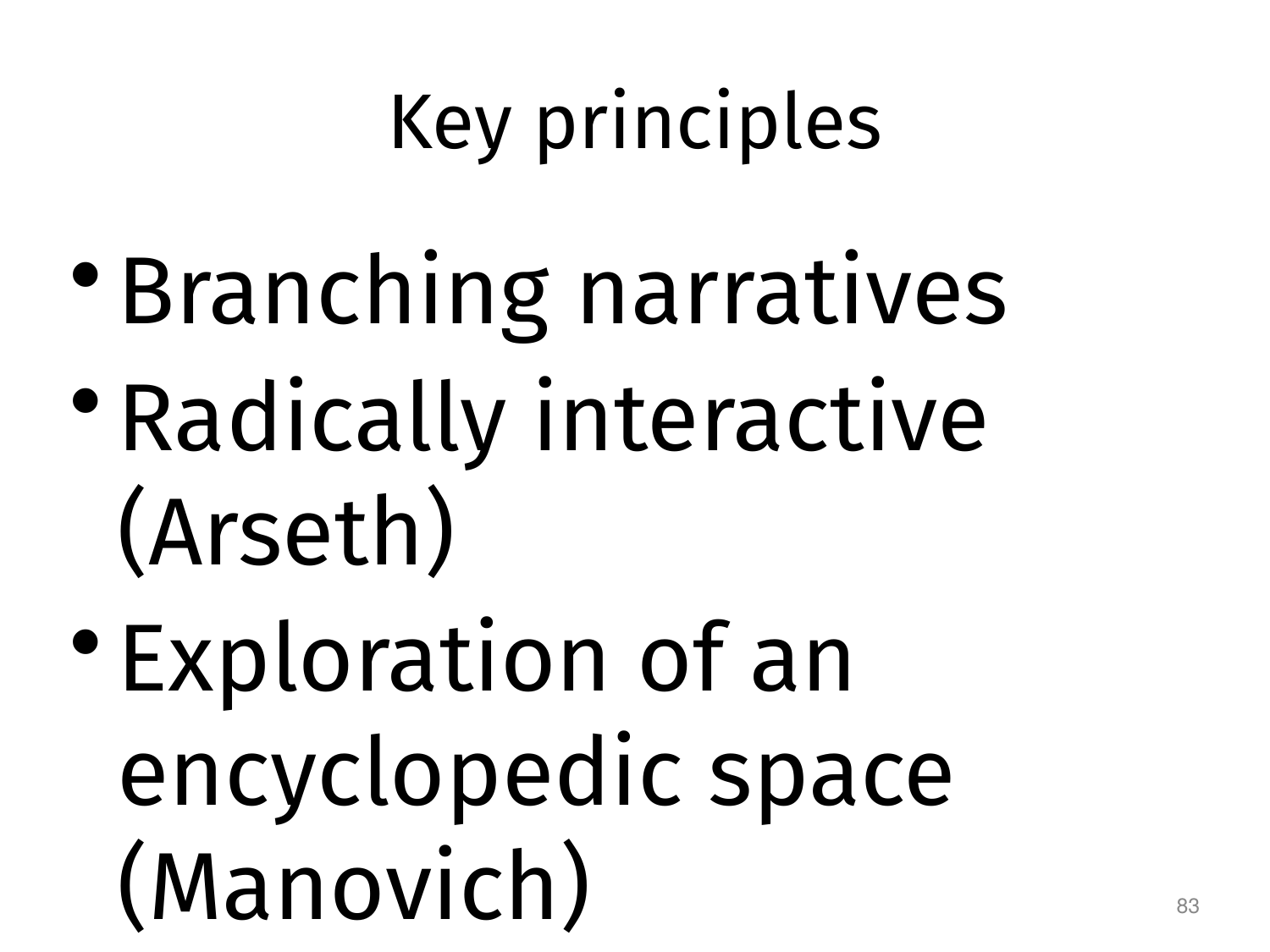

Key principles
Branching narratives
Radically interactive (Arseth)
Exploration of an encyclopedic space (Manovich)
83